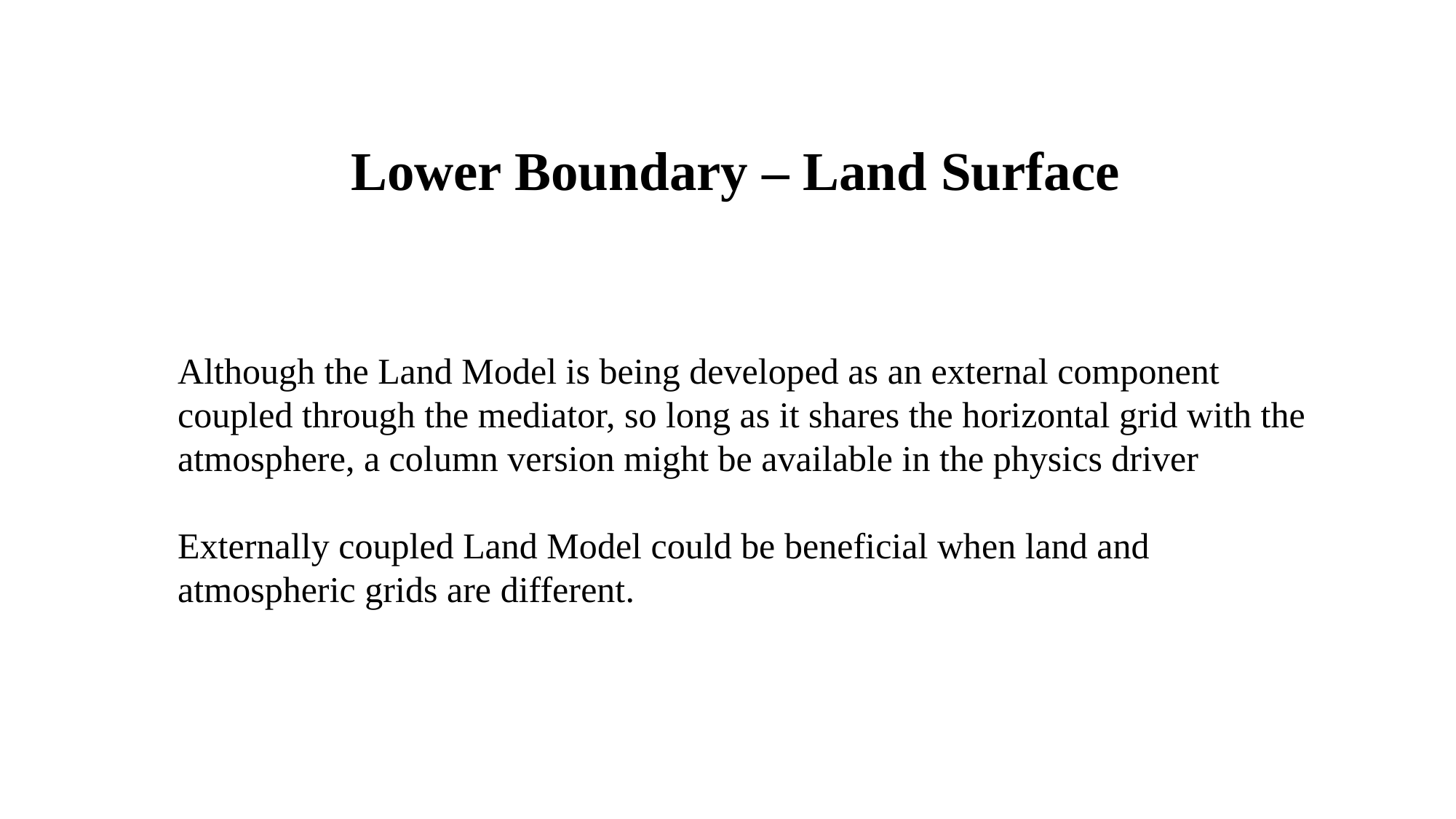

# Lower Boundary – Land Surface
Although the Land Model is being developed as an external component coupled through the mediator, so long as it shares the horizontal grid with the atmosphere, a column version might be available in the physics driver

Externally coupled Land Model could be beneficial when land and atmospheric grids are different.